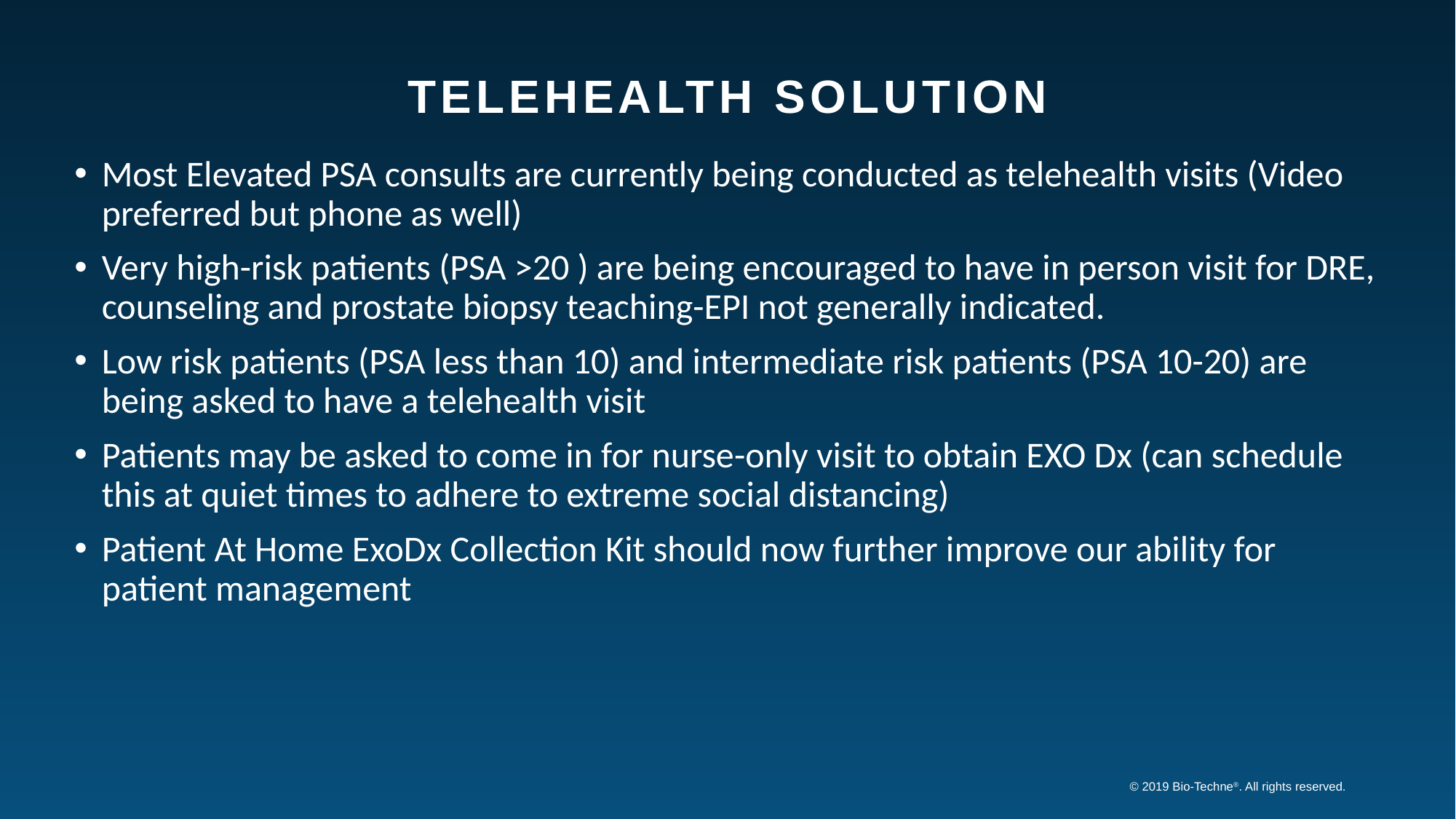

# Telehealth solution
Most Elevated PSA consults are currently being conducted as telehealth visits (Video preferred but phone as well)
Very high-risk patients (PSA >20 ) are being encouraged to have in person visit for DRE, counseling and prostate biopsy teaching-EPI not generally indicated.
Low risk patients (PSA less than 10) and intermediate risk patients (PSA 10-20) are being asked to have a telehealth visit
Patients may be asked to come in for nurse-only visit to obtain EXO Dx (can schedule this at quiet times to adhere to extreme social distancing)
Patient At Home ExoDx Collection Kit should now further improve our ability for patient management